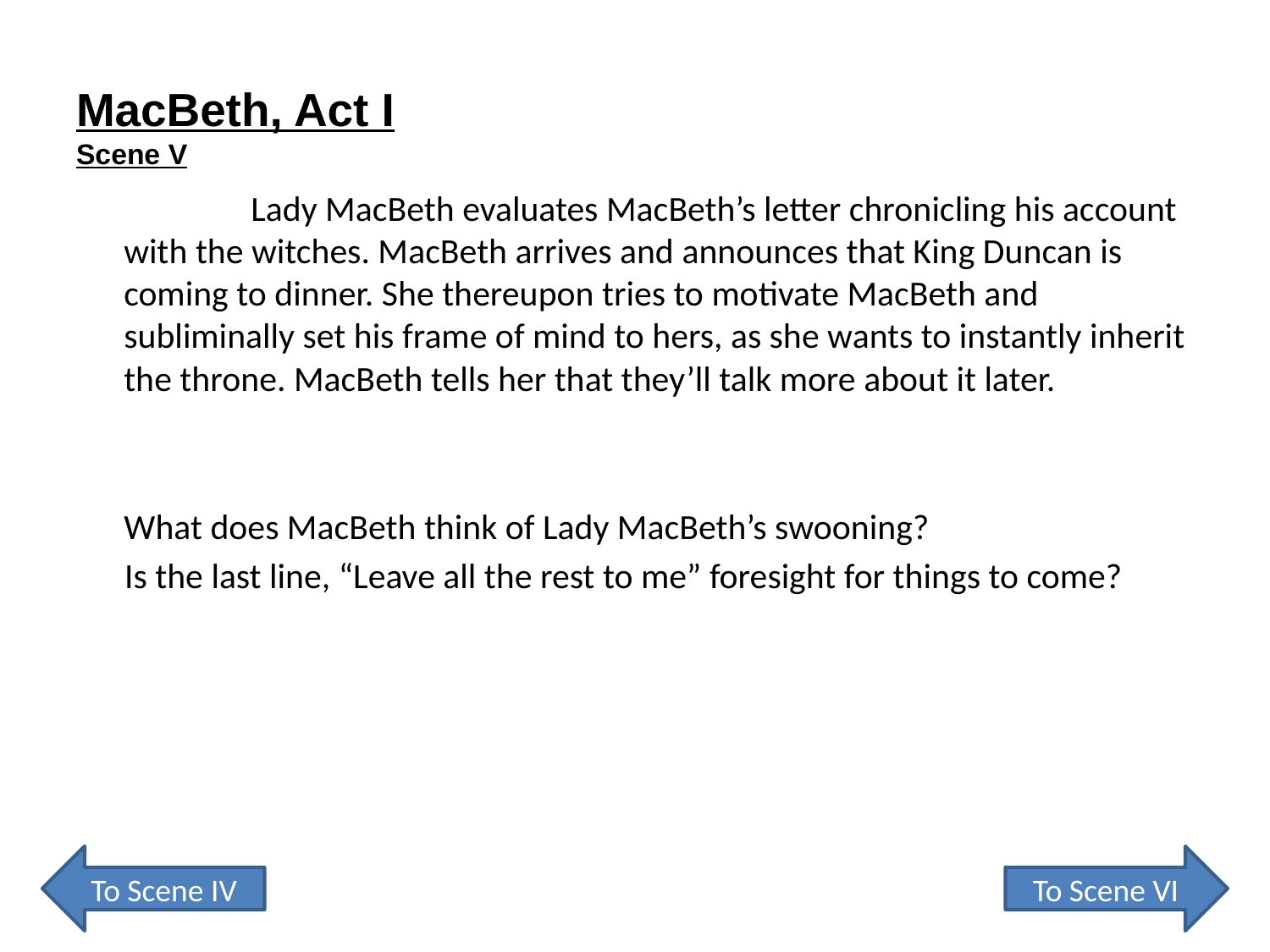

# MacBeth, Act I Scene V
		Lady MacBeth evaluates MacBeth’s letter chronicling his account with the witches. MacBeth arrives and announces that King Duncan is coming to dinner. She thereupon tries to motivate MacBeth and subliminally set his frame of mind to hers, as she wants to instantly inherit the throne. MacBeth tells her that they’ll talk more about it later.

	What does MacBeth think of Lady MacBeth’s swooning?
      Is the last line, “Leave all the rest to me” foresight for things to come?

To Scene IV
To Scene VI